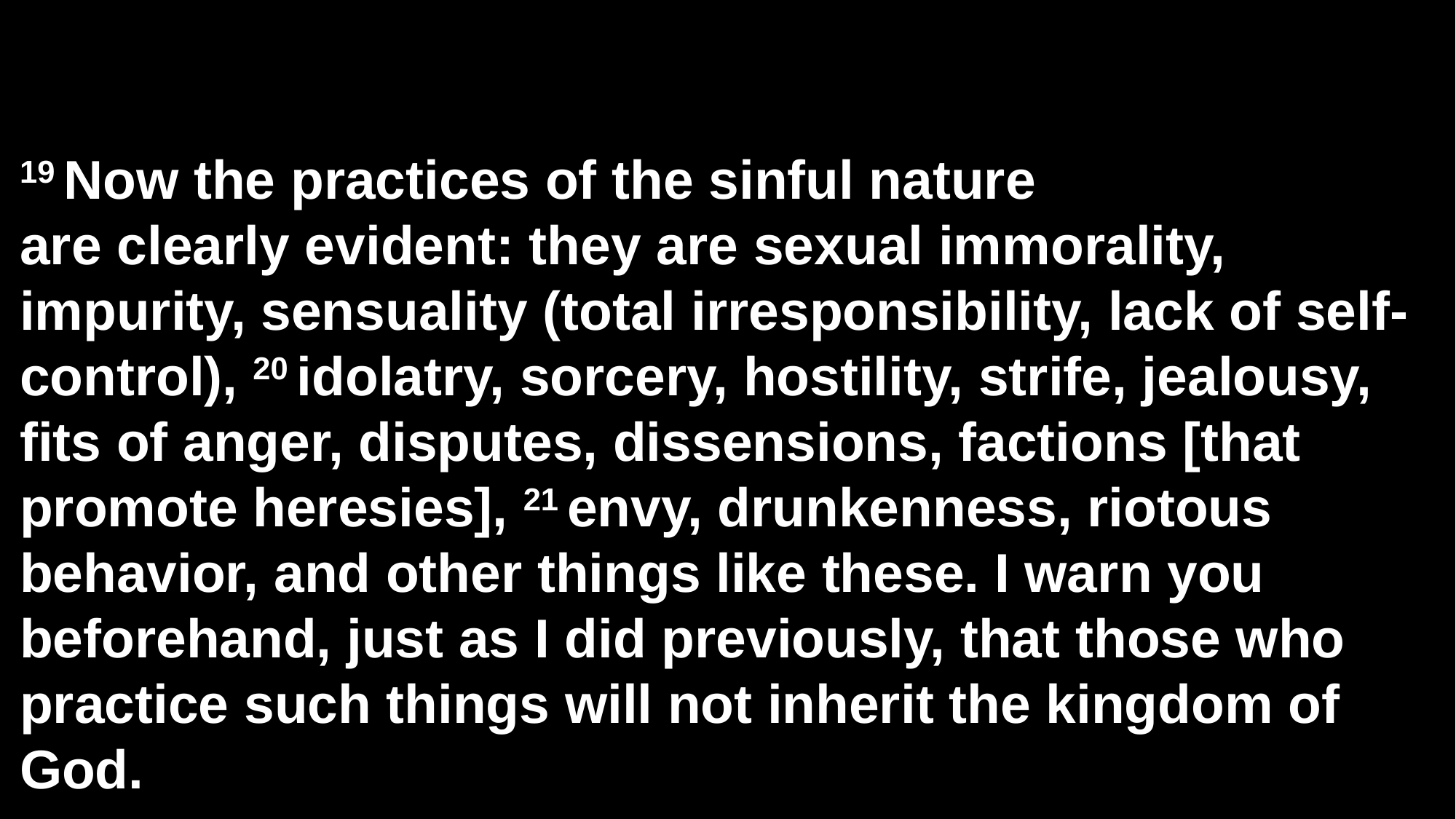

19 Now the practices of the sinful nature are clearly evident: they are sexual immorality, impurity, sensuality (total irresponsibility, lack of self-control), 20 idolatry, sorcery, hostility, strife, jealousy, fits of anger, disputes, dissensions, factions [that promote heresies], 21 envy, drunkenness, riotous behavior, and other things like these. I warn you beforehand, just as I did previously, that those who practice such things will not inherit the kingdom of God.